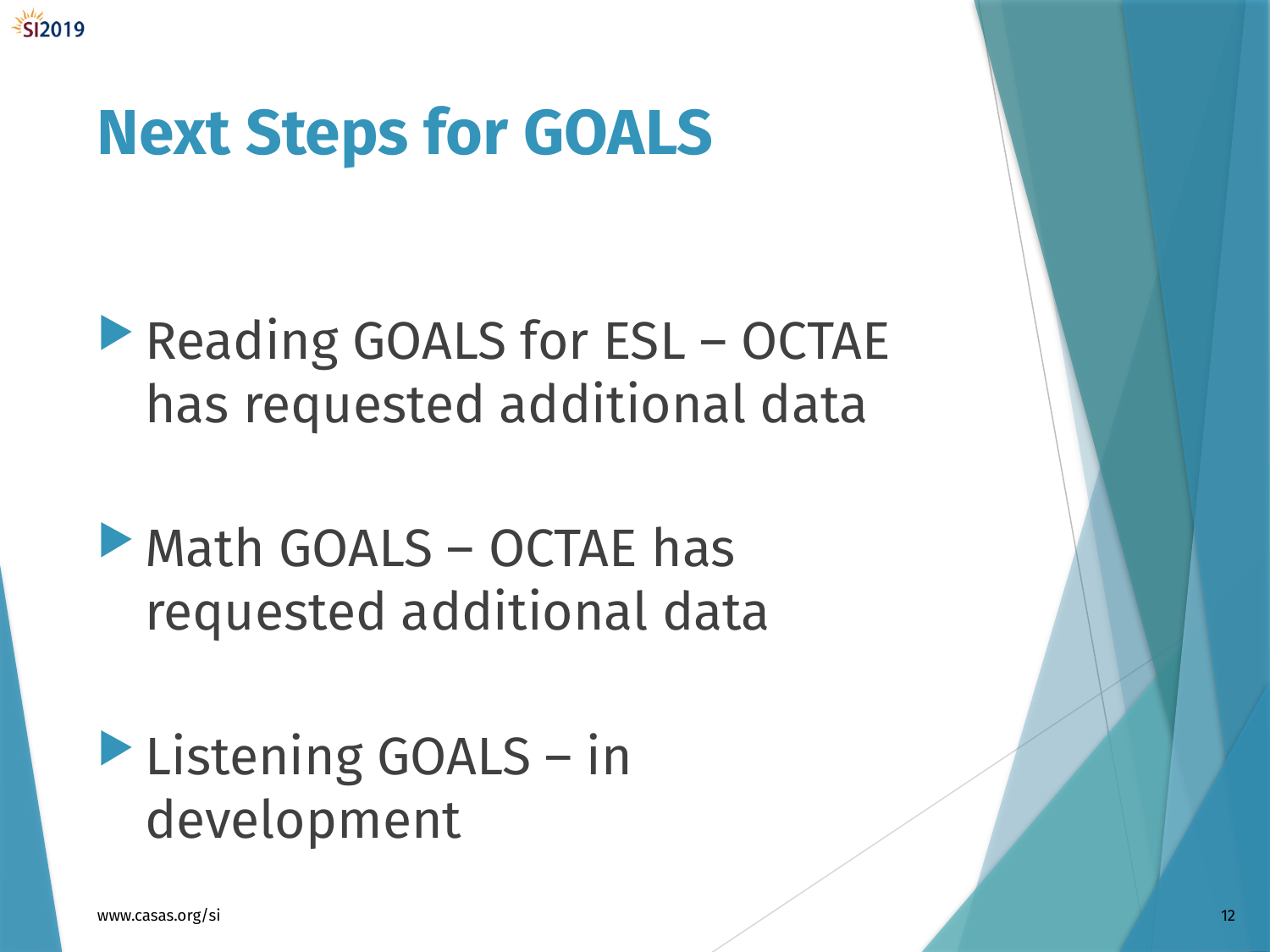

# Next Steps for GOALS
Reading GOALS for ESL – OCTAE has requested additional data
Math GOALS – OCTAE has requested additional data
Listening GOALS – in development

www.casas.org/si
12